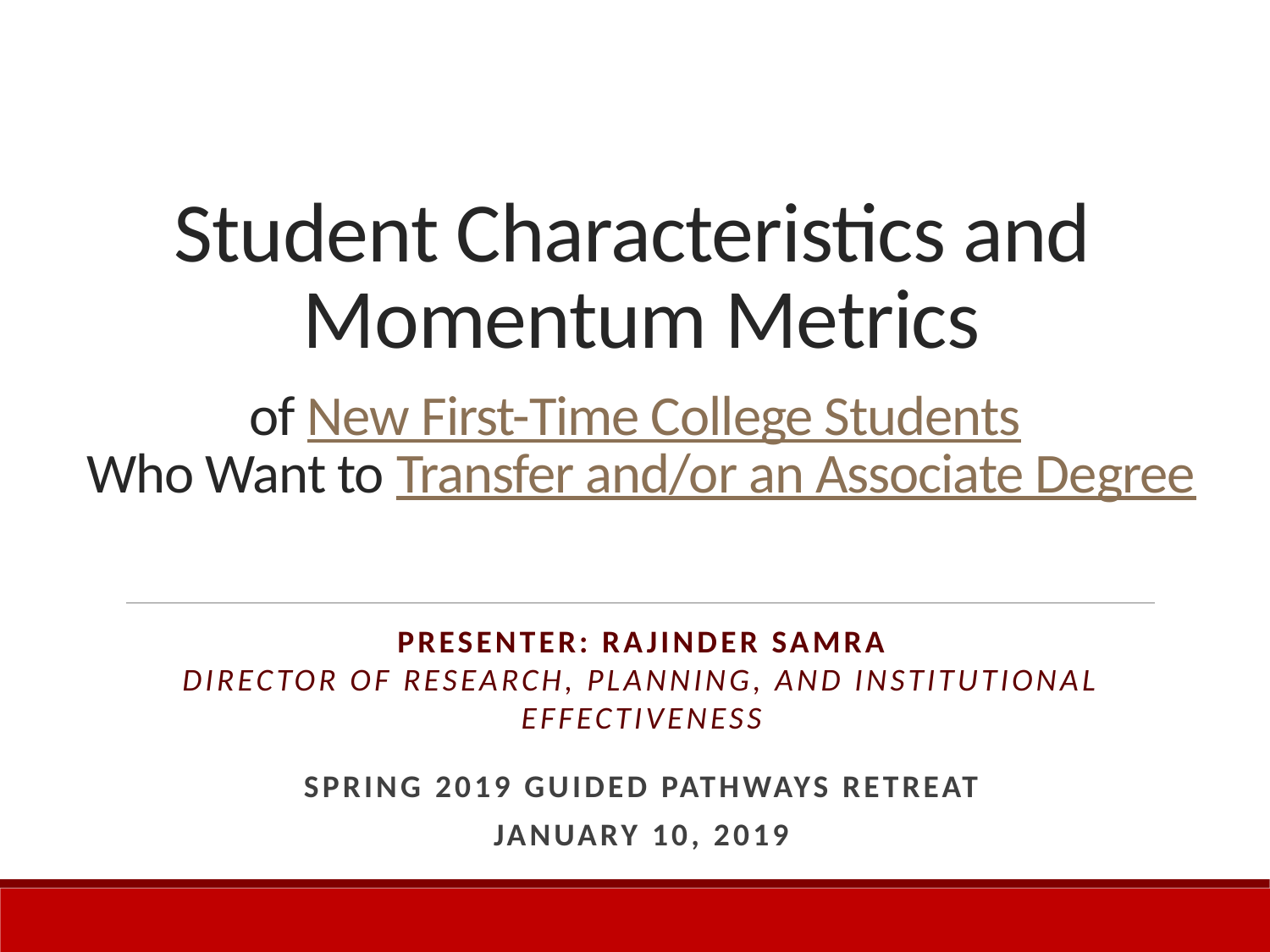

# Student Characteristics and Momentum Metrics of New First-Time College Students Who Want to Transfer and/or an Associate Degree
Presenter: Rajinder Samra
Director of Research, Planning, and Institutional Effectiveness
Spring 2019 Guided Pathways Retreat
January 10, 2019